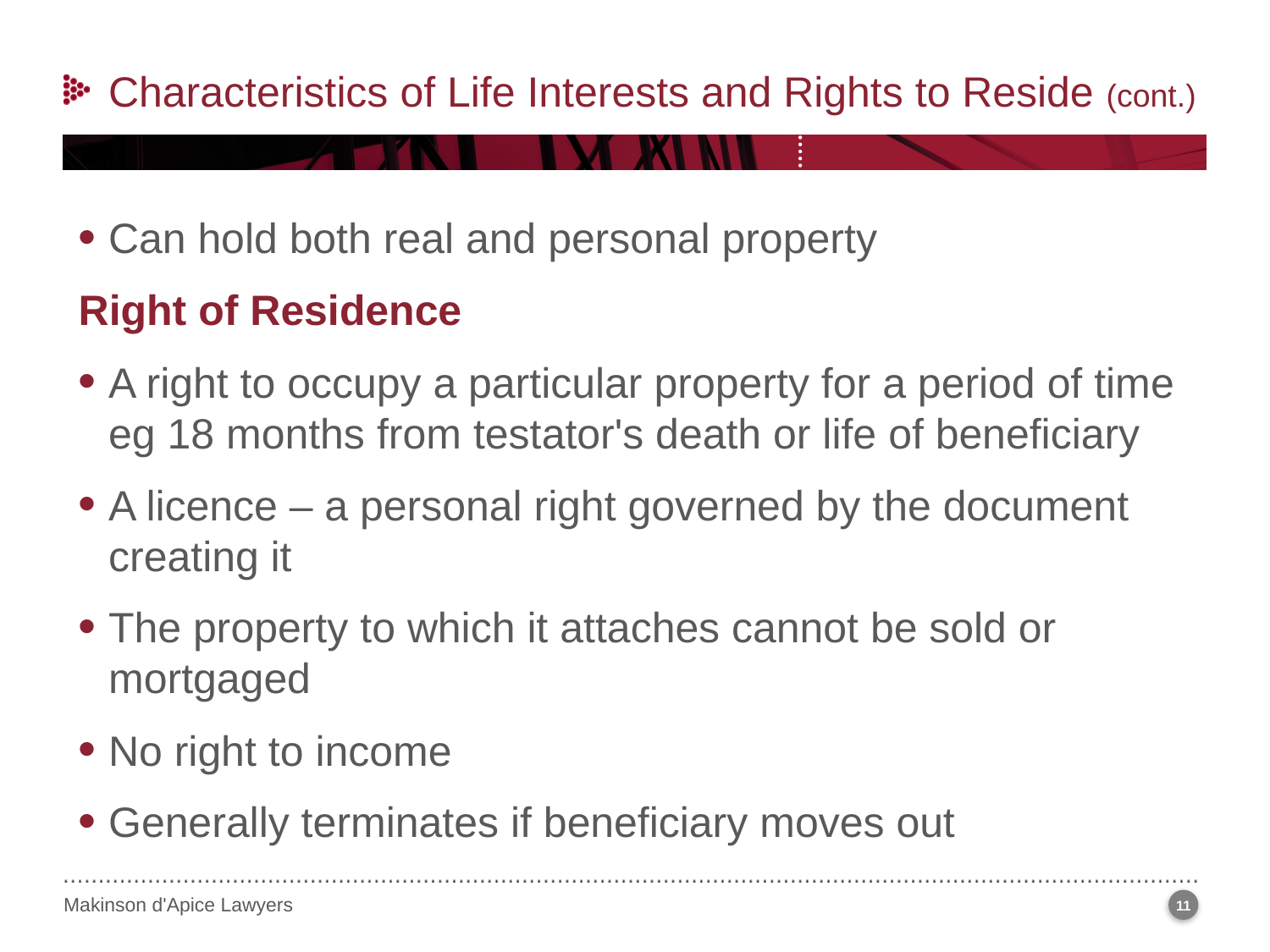

Characteristics of Life Interests and Rights to Reside (cont.)
Can hold both real and personal property
Right of Residence
A right to occupy a particular property for a period of time eg 18 months from testator's death or life of beneficiary
A licence – a personal right governed by the document creating it
The property to which it attaches cannot be sold or mortgaged
No right to income
Generally terminates if beneficiary moves out
11